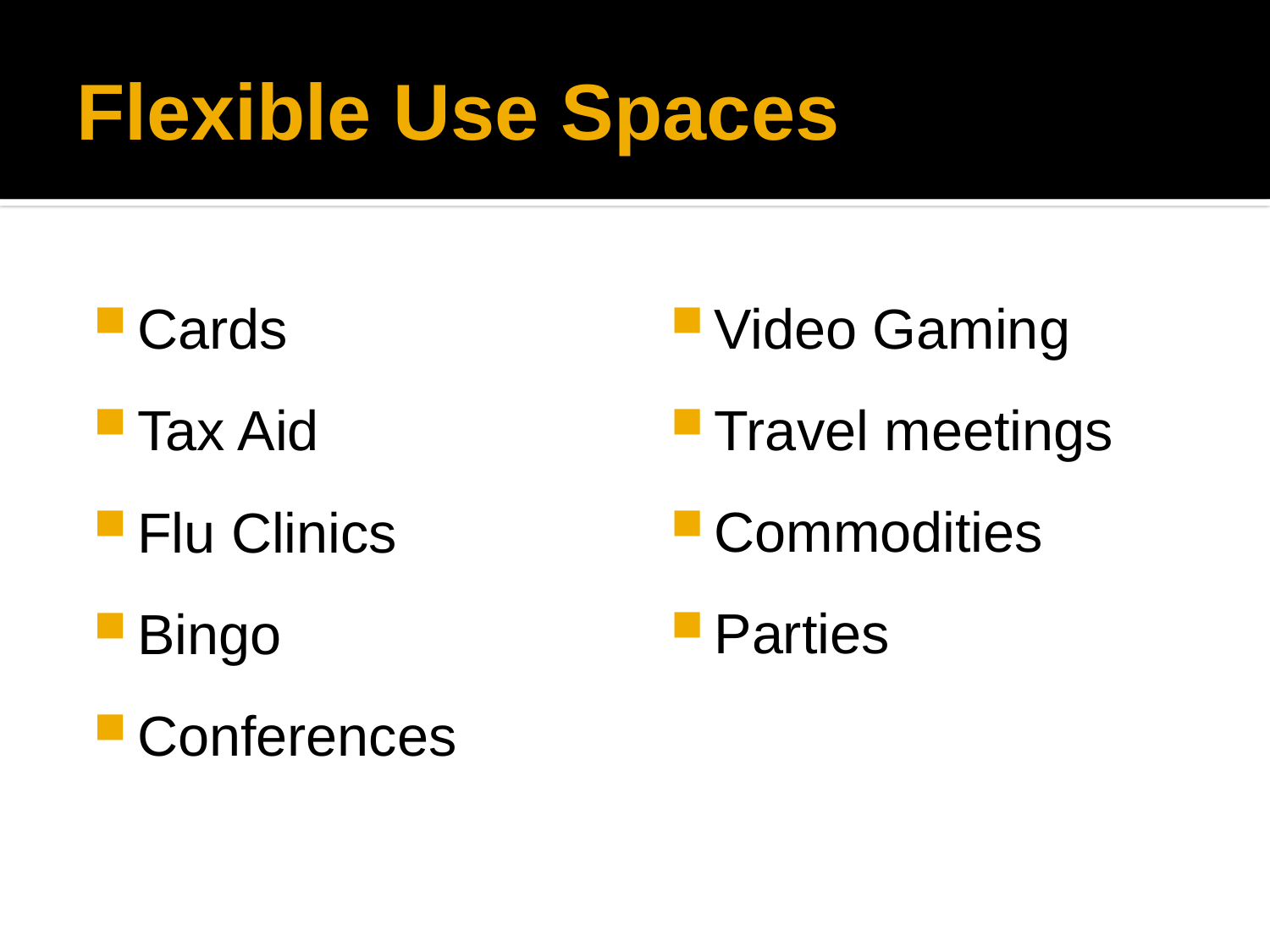

# Flexible Use Spaces
Cards
Tax Aid
Flu Clinics
Bingo
Conferences

Video Gaming
Travel meetings
Commodities
Parties